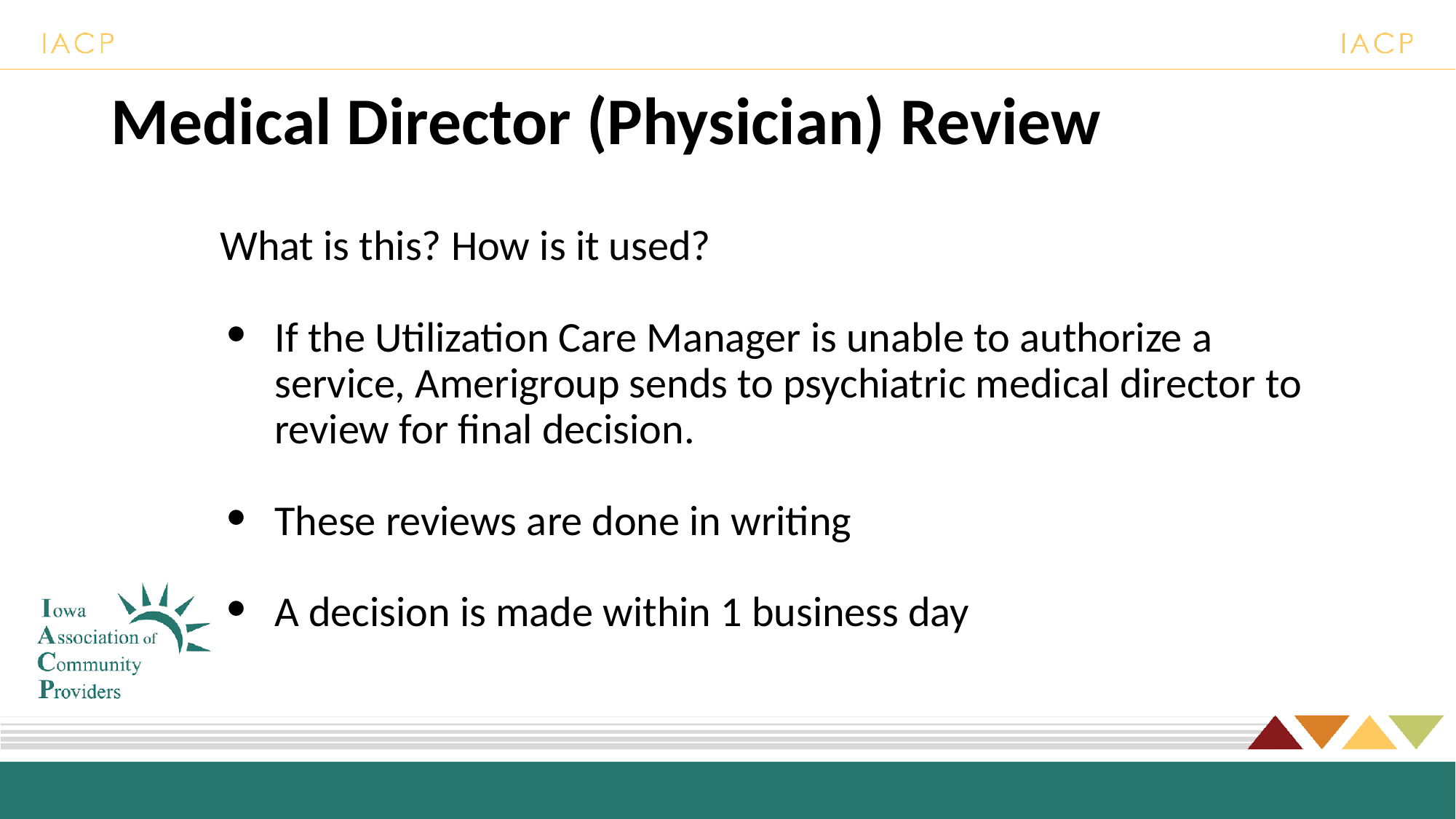

# Medical Director (Physician) Review
	What is this? How is it used?

If the Utilization Care Manager is unable to authorize a service, Amerigroup sends to psychiatric medical director to review for final decision.

These reviews are done in writing

A decision is made within 1 business day